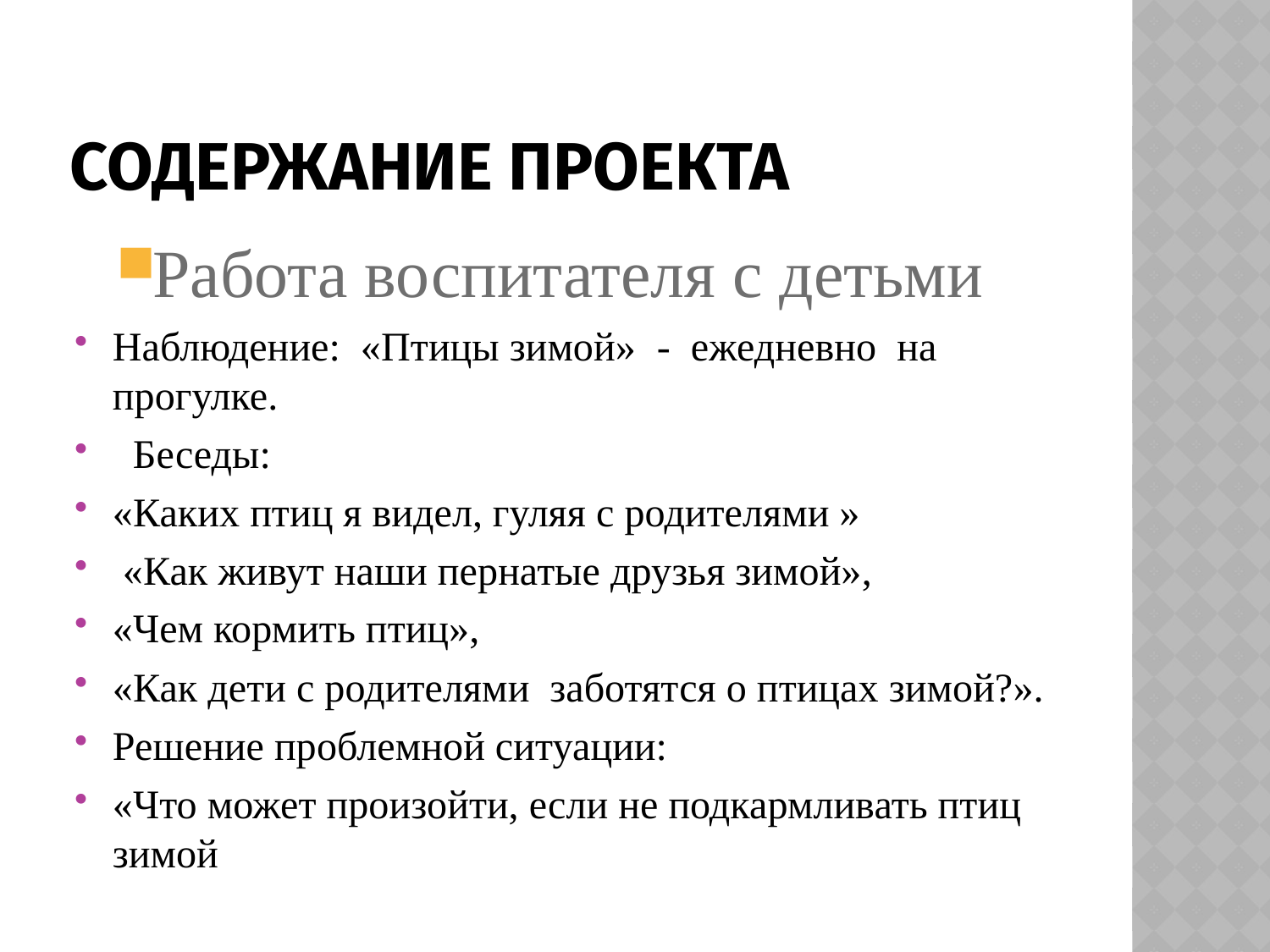

# Содержание проекта
Работа воспитателя с детьми
Наблюдение:  «Птицы зимой»  -  ежедневно  на  прогулке.
  Беседы:
«Каких птиц я видел, гуляя с родителями »
 «Как живут наши пернатые друзья зимой»,
«Чем кормить птиц»,
«Как дети с родителями  заботятся о птицах зимой?».
Решение проблемной ситуации:
«Что может произойти, если не подкармливать птиц зимой